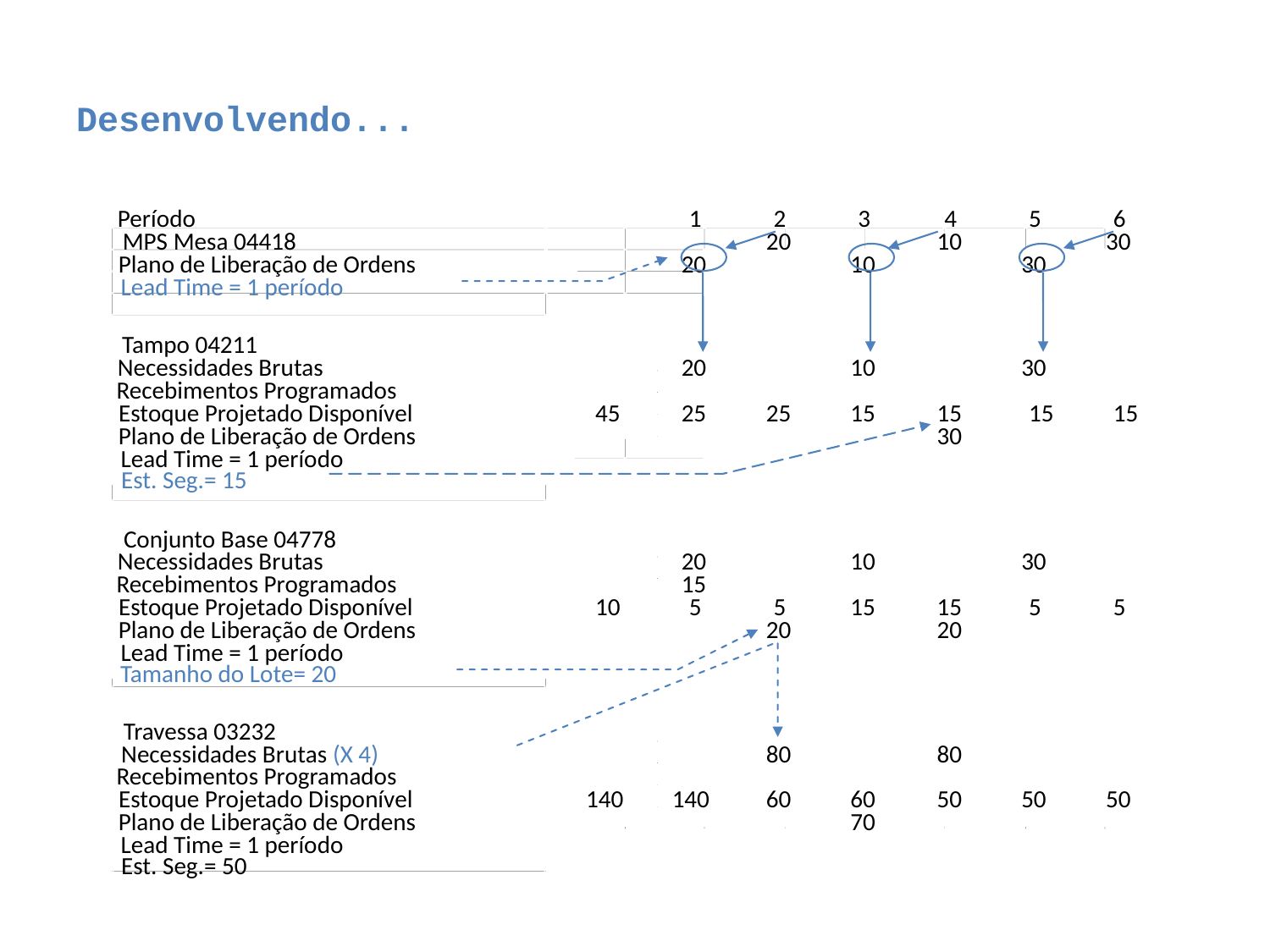

# Desenvolvendo...

Período
1
2
3
4
5
6
MPS Mesa 04418
20
10
30

Plano de Liberação de Ordens
20
10
30

Lead Time = 1 período

20
10
30

Tampo 04211

Necessidades Brutas

Recebimentos Programados

Estoque Projetado Disponível
25
25
15
15
15
15
30

45

Plano de Liberação de Ordens

Lead Time = 1 período

Est. Seg.= 15

Conjunto Base 04778

Necessidades Brutas
20
10
30

Recebimentos Programados
15
5
5
15
15
5
5
20
20

Estoque Projetado Disponível
10

Plano de Liberação de Ordens

Lead Time = 1 período

80
80

Tamanho do Lote= 20

Travessa 03232

Necessidades Brutas (X 4)

Recebimentos Programados

Estoque Projetado Disponível
140
140
60
60
50
50
50
70

Plano de Liberação de Ordens

Lead Time = 1 período

Est. Seg.= 50